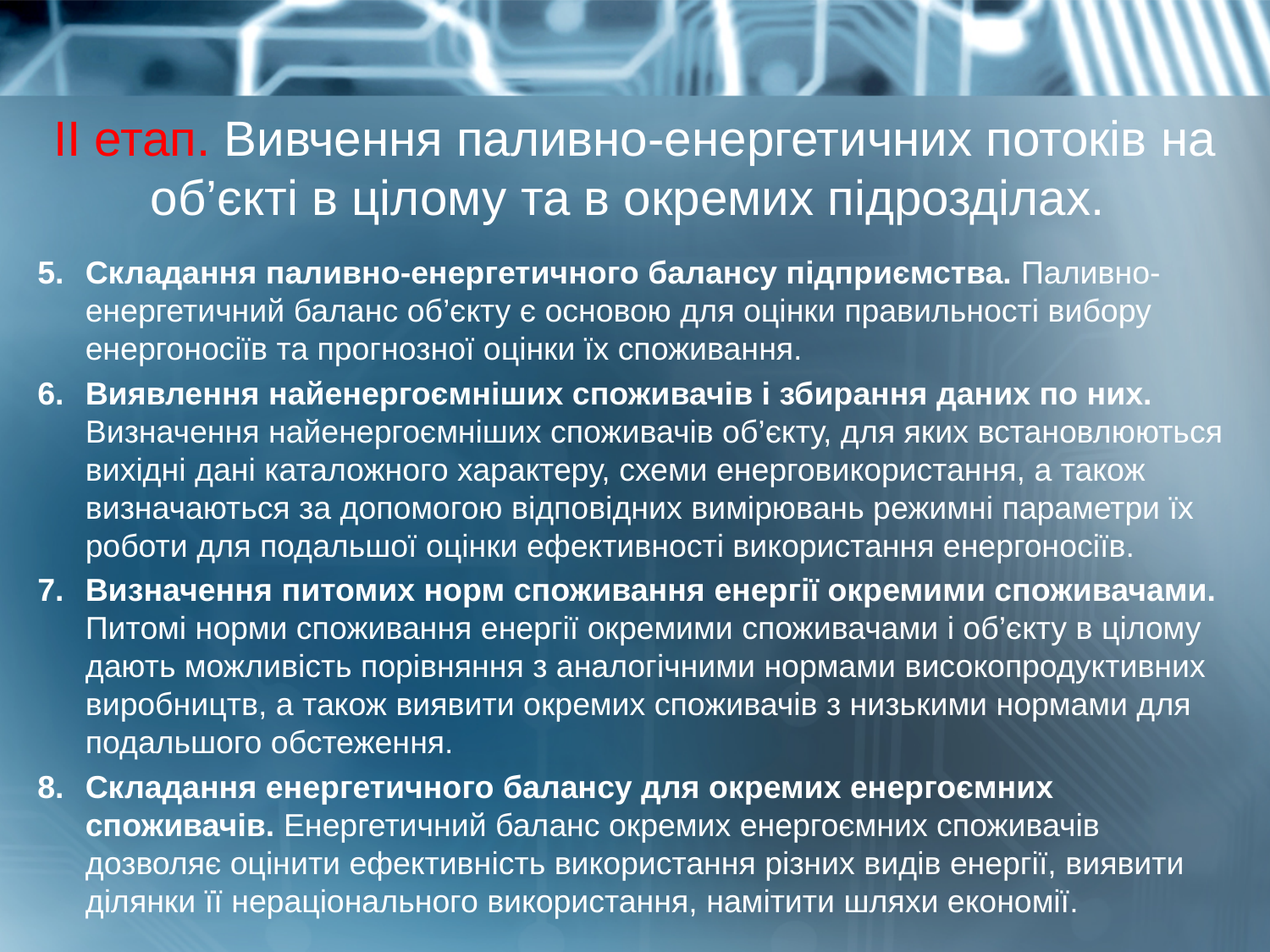

# II етап. Вивчення паливно-енергетичних потоків на об’єкті в цілому та в окремих підрозділах.
Складання паливно-енергетичного балансу підприємства. Паливно-енергетичний баланс об’єкту є основою для оцінки правильності вибору енергоносіїв та прогнозної оцінки їх споживання.
Виявлення найенергоємніших споживачів і збирання даних по них. Визначення найенергоємніших споживачів об’єкту, для яких встановлюються вихідні дані каталожного характеру, схеми енерговикористання, а також визначаються за допомогою відповідних вимірювань режимні параметри їх роботи для подальшої оцінки ефективності використання енергоносіїв.
Визначення питомих норм споживання енергії окремими споживачами. Питомі норми споживання енергії окремими споживачами і об’єкту в цілому дають можливість порівняння з аналогічними нормами високопродуктивних виробництв, а також виявити окремих споживачів з низькими нормами для подальшого обстеження.
Складання енергетичного балансу для окремих енергоємних споживачів. Енергетичний баланс окремих енергоємних споживачів дозволяє оцінити ефективність використання різних видів енергії, виявити ділянки її нераціонального використання, намітити шляхи економії.